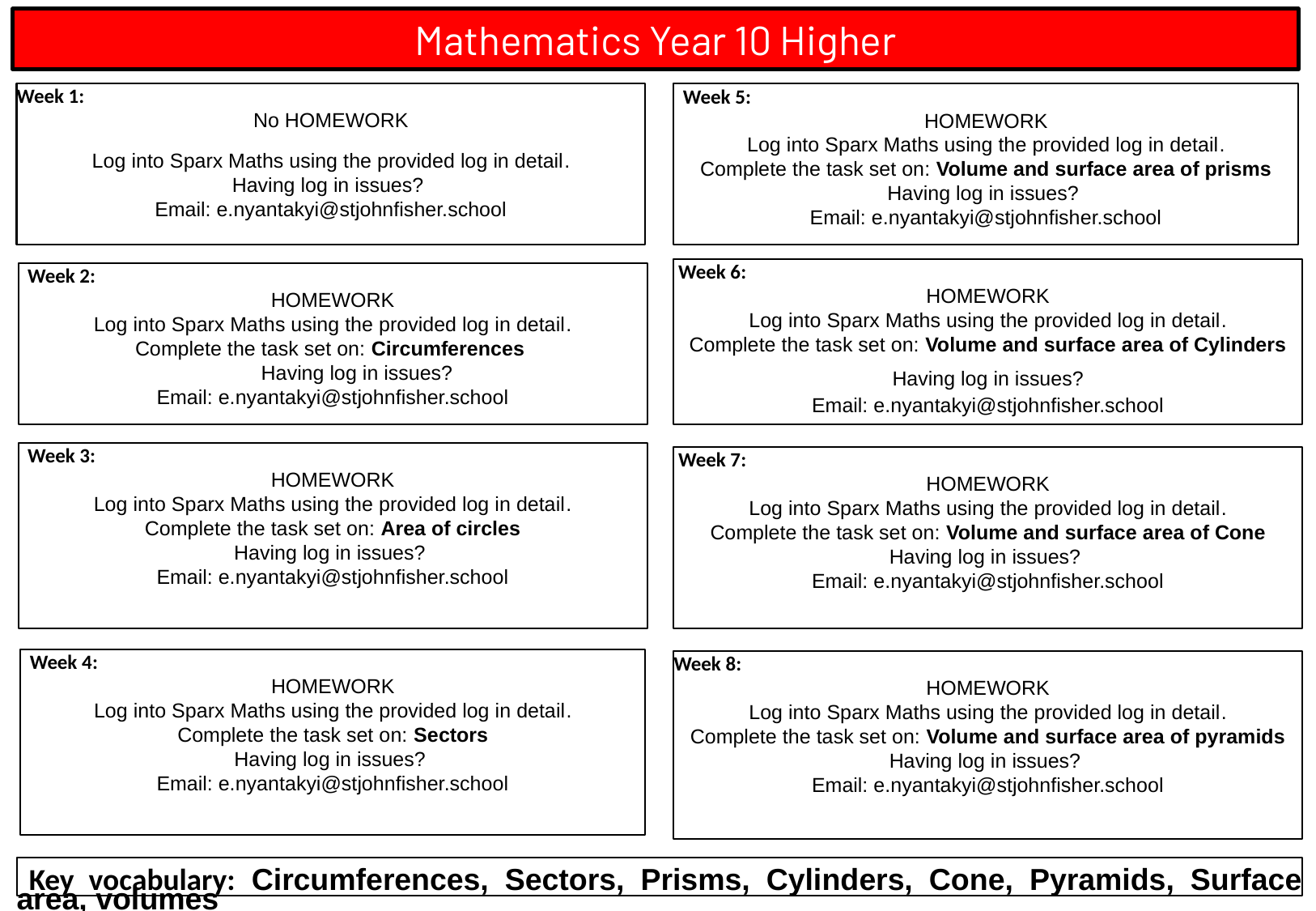

Mathematics Year 10 Higher
Week 1:
No HOMEWORK

Log into Sparx Maths using the provided log in detail.
Having log in issues?
Email: e.nyantakyi@stjohnfisher.school
  Week 5:
HOMEWORK
Log into Sparx Maths using the provided log in detail.
Complete the task set on: Volume and surface area of prisms
Having log in issues?
Email: e.nyantakyi@stjohnfisher.school

 Week 6:
HOMEWORK
Log into Sparx Maths using the provided log in detail.
Complete the task set on: Volume and surface area of Cylinders
 Having log in issues?
Email: e.nyantakyi@stjohnfisher.school

  Week 2:
HOMEWORK
Log into Sparx Maths using the provided log in detail.
Complete the task set on: Circumferences
 		Having log in issues?
Email: e.nyantakyi@stjohnfisher.school
  Week 3:
HOMEWORK
Log into Sparx Maths using the provided log in detail.
Complete the task set on: Area of circles
Having log in issues?
Email: e.nyantakyi@stjohnfisher.school

 Week 7:
HOMEWORK
Log into Sparx Maths using the provided log in detail.
Complete the task set on: Volume and surface area of Cone
Having log in issues?
Email: e.nyantakyi@stjohnfisher.school

  Week 4:
HOMEWORK
Log into Sparx Maths using the provided log in detail.
Complete the task set on: Sectors
Having log in issues?
Email: e.nyantakyi@stjohnfisher.school

Week 8:
HOMEWORK
Log into Sparx Maths using the provided log in detail.
Complete the task set on: Volume and surface area of pyramids
Having log in issues?
Email: e.nyantakyi@stjohnfisher.school

 Key vocabulary: Circumferences, Sectors, Prisms, Cylinders, Cone, Pyramids, Surface area, volumes